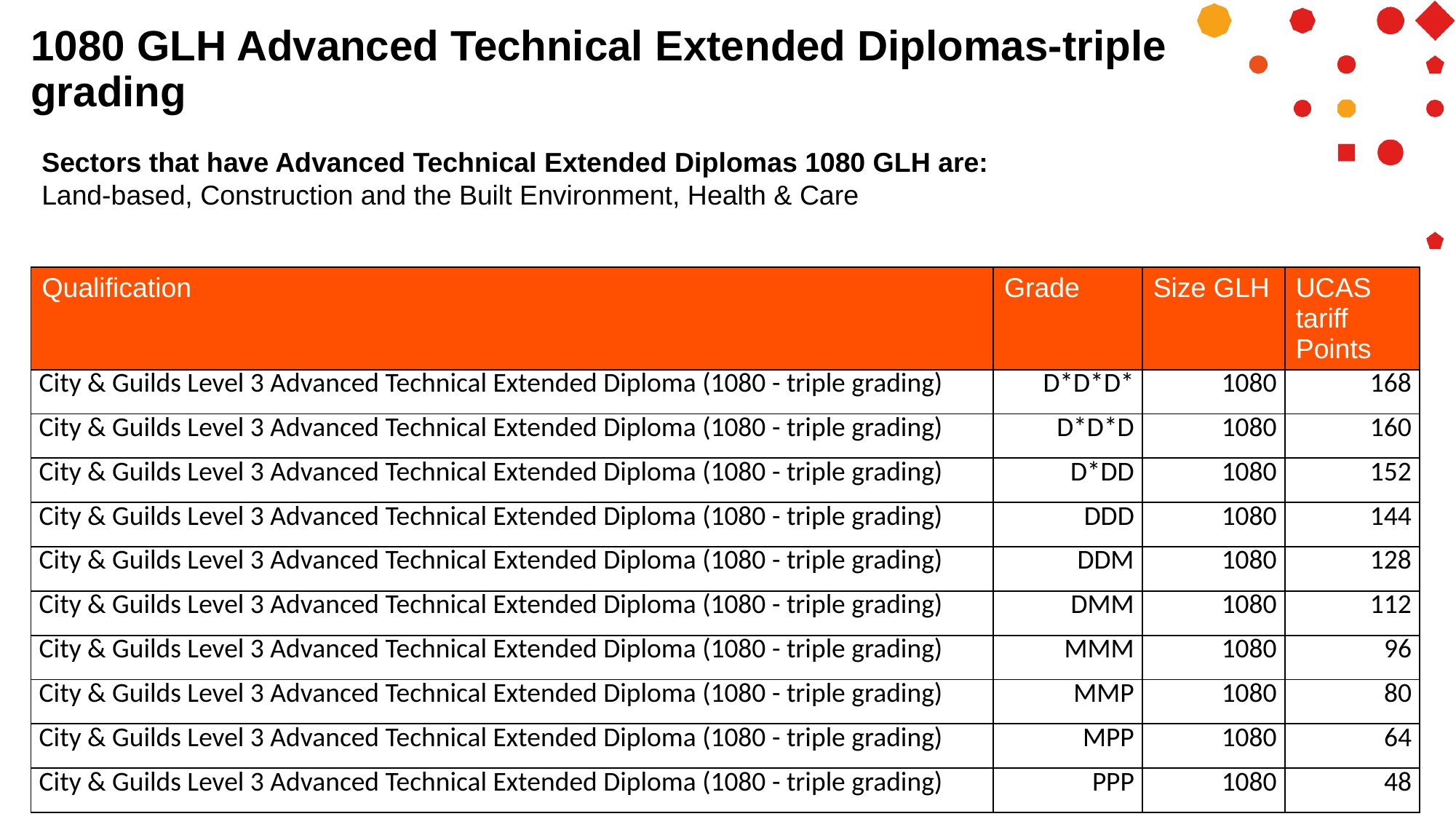

# 1080 GLH Advanced Technical Extended Diplomas-triple grading
Sectors that have Advanced Technical Extended Diplomas 1080 GLH are:
Land-based, Construction and the Built Environment, Health & Care
| Qualification | Grade | Size GLH | UCAS tariff Points |
| --- | --- | --- | --- |
| City & Guilds Level 3 Advanced Technical Extended Diploma (1080 - triple grading) | D\*D\*D\* | 1080 | 168 |
| City & Guilds Level 3 Advanced Technical Extended Diploma (1080 - triple grading) | D\*D\*D | 1080 | 160 |
| City & Guilds Level 3 Advanced Technical Extended Diploma (1080 - triple grading) | D\*DD | 1080 | 152 |
| City & Guilds Level 3 Advanced Technical Extended Diploma (1080 - triple grading) | DDD | 1080 | 144 |
| City & Guilds Level 3 Advanced Technical Extended Diploma (1080 - triple grading) | DDM | 1080 | 128 |
| City & Guilds Level 3 Advanced Technical Extended Diploma (1080 - triple grading) | DMM | 1080 | 112 |
| City & Guilds Level 3 Advanced Technical Extended Diploma (1080 - triple grading) | MMM | 1080 | 96 |
| City & Guilds Level 3 Advanced Technical Extended Diploma (1080 - triple grading) | MMP | 1080 | 80 |
| City & Guilds Level 3 Advanced Technical Extended Diploma (1080 - triple grading) | MPP | 1080 | 64 |
| City & Guilds Level 3 Advanced Technical Extended Diploma (1080 - triple grading) | PPP | 1080 | 48 |